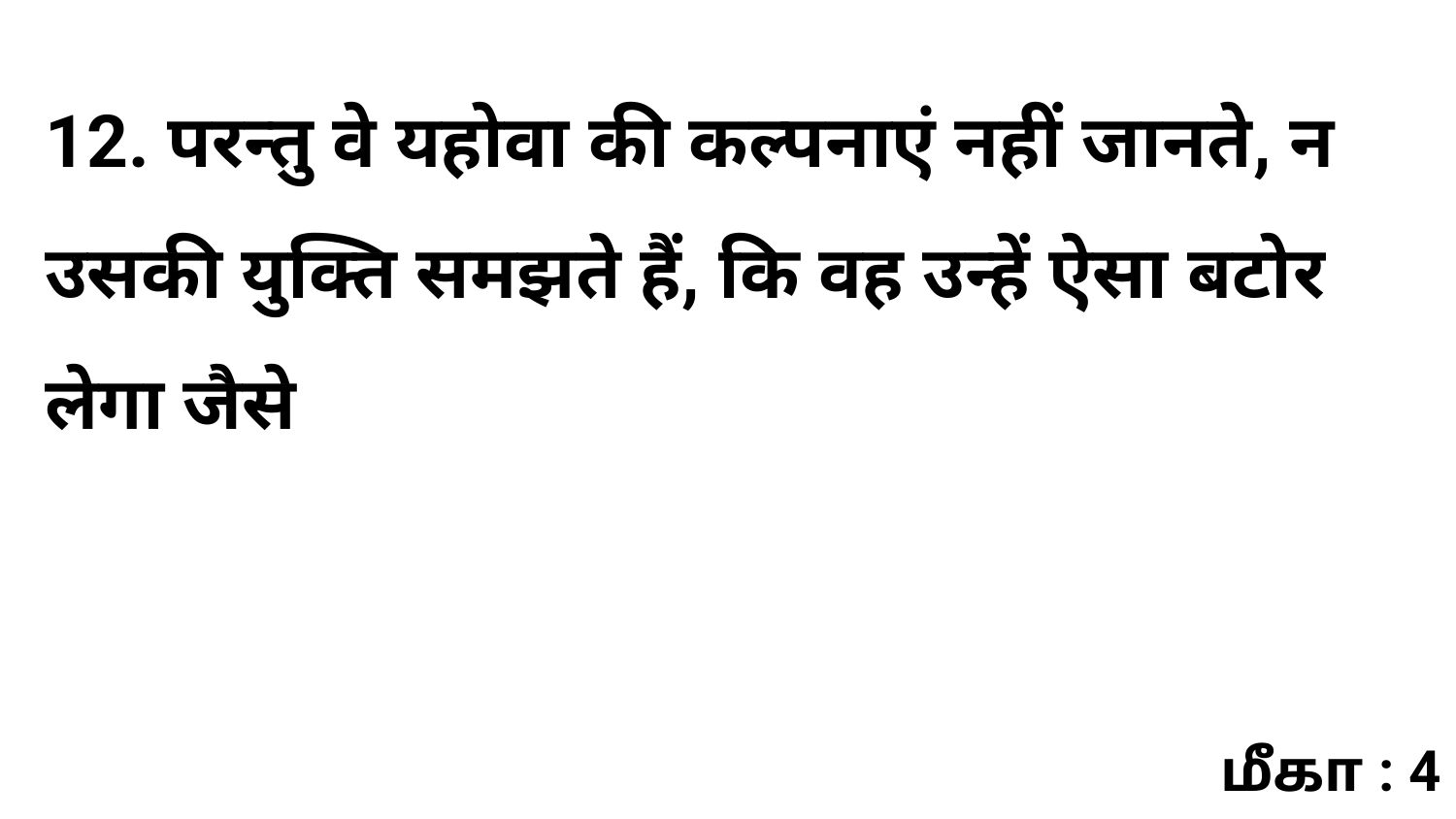

12. परन्तु वे यहोवा की कल्पनाएं नहीं जानते, न उसकी युक्ति समझते हैं, कि वह उन्हें ऐसा बटोर लेगा जैसे
மீகா : 4